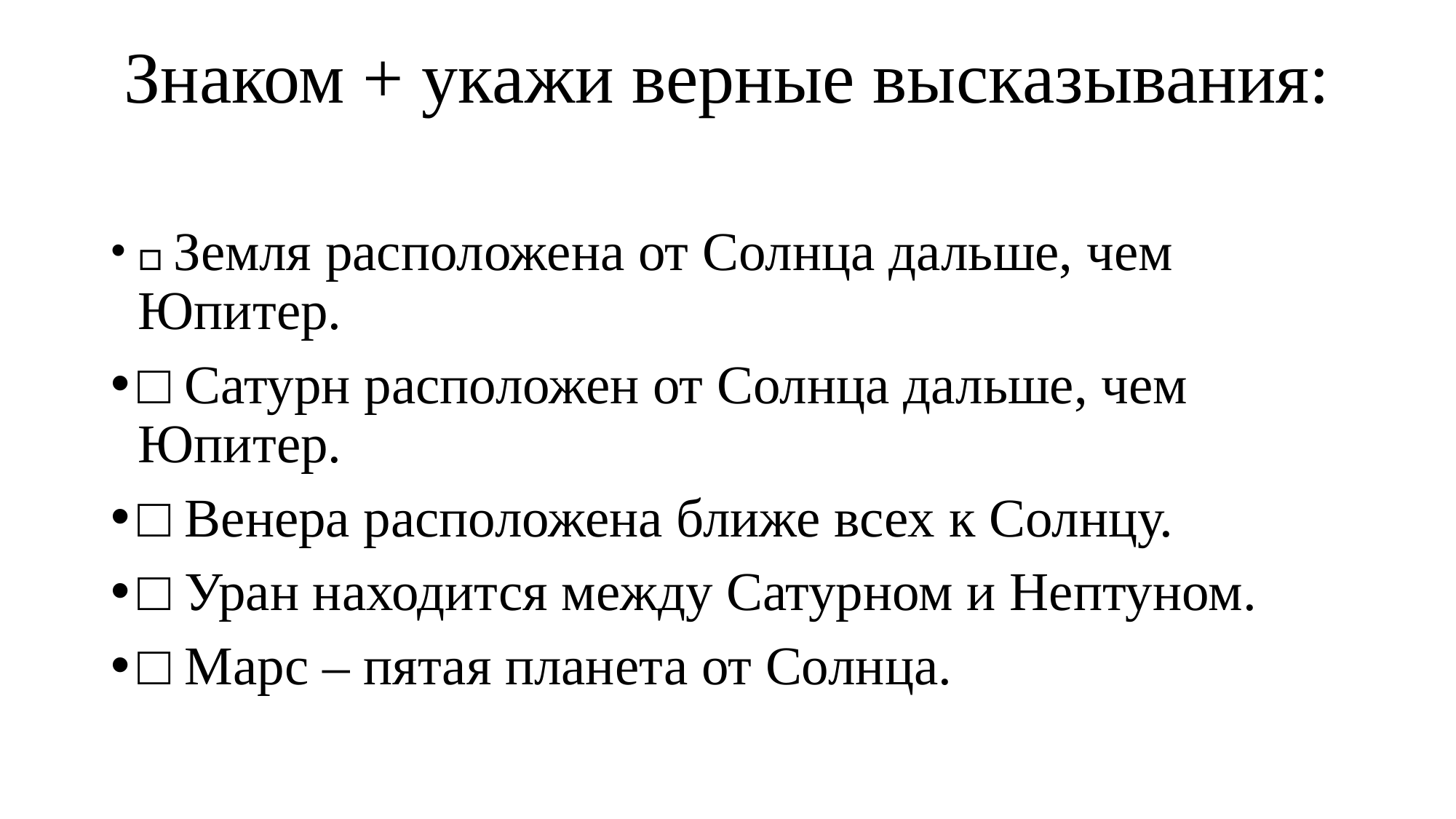

# Знаком + укажи верные высказывания:
□ Земля расположена от Солнца дальше, чем Юпитер.
□ Сатурн расположен от Солнца дальше, чем Юпитер.
□ Венера расположена ближе всех к Солнцу.
□ Уран находится между Сатурном и Нептуном.
□ Марс – пятая планета от Солнца.